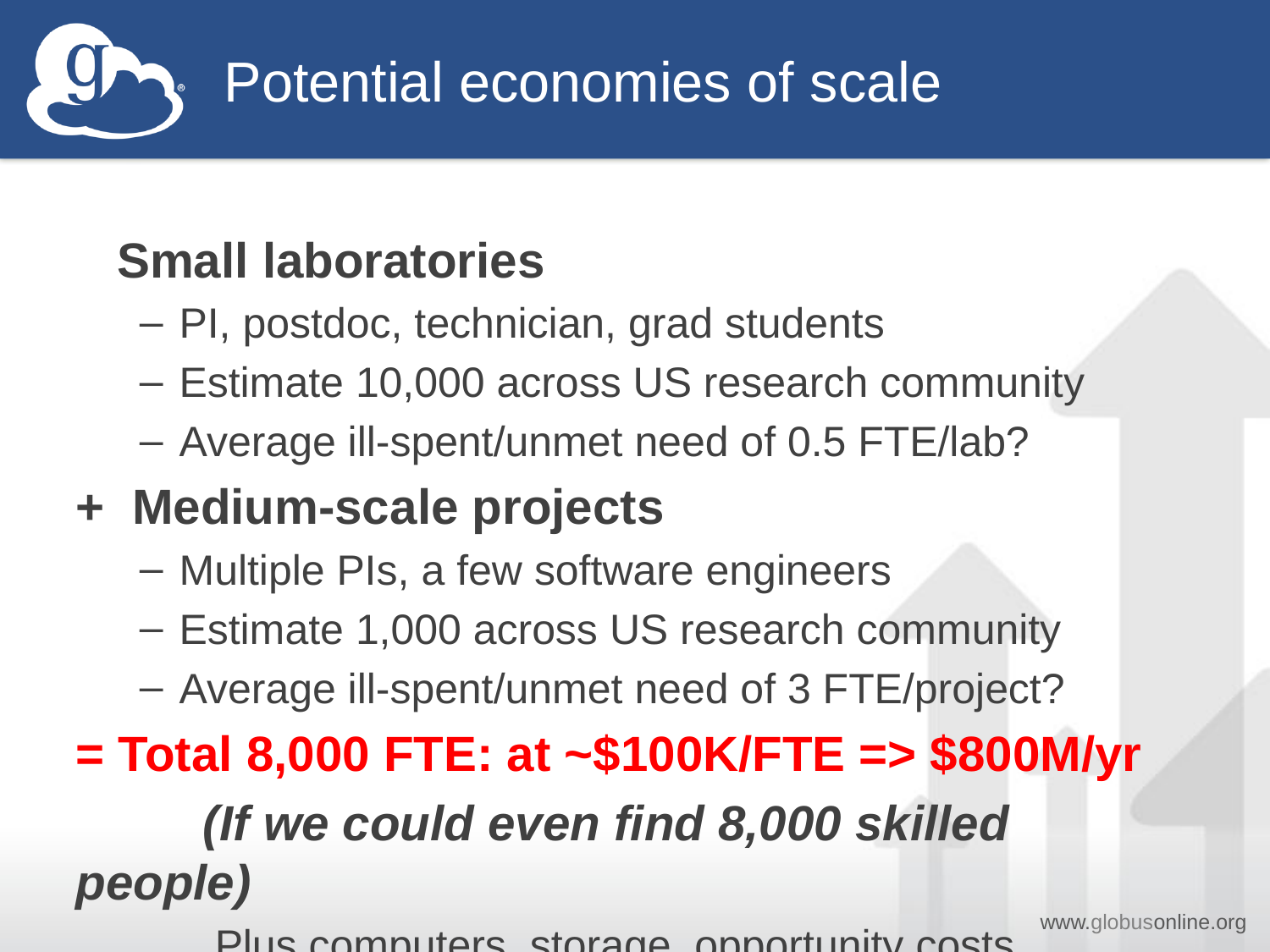

# Potential economies of scale
   Small laboratories
PI, postdoc, technician, grad students
Estimate 10,000 across US research community
Average ill-spent/unmet need of 0.5 FTE/lab?
+  Medium-scale projects
Multiple PIs, a few software engineers
Estimate 1,000 across US research community
Average ill-spent/unmet need of 3 FTE/project?
= Total 8,000 FTE: at ~$100K/FTE => $800M/yr
    	(If we could even find 8,000 skilled people)
	 Plus computers, storage, opportunity costs, …